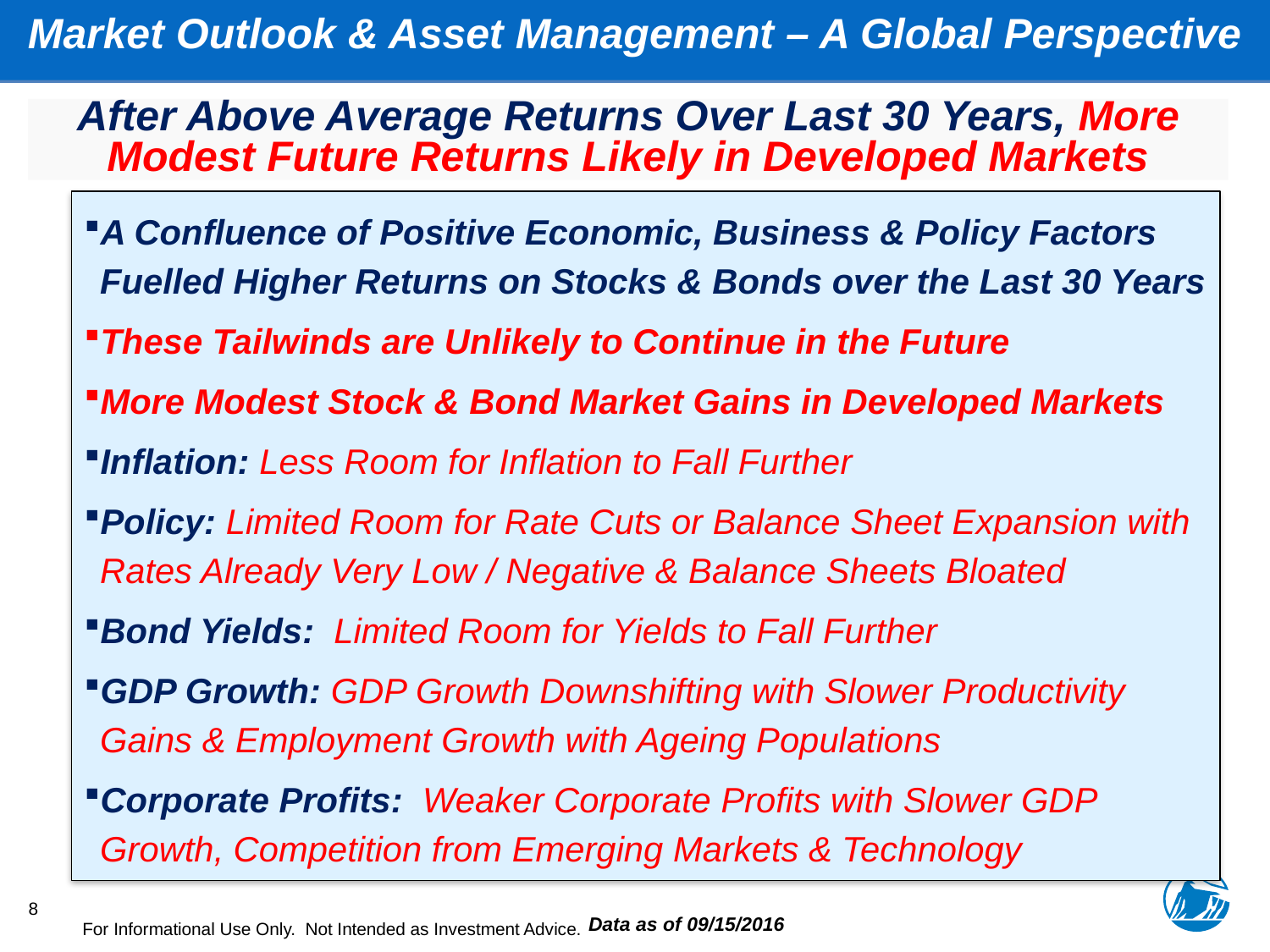

Market Outlook & Asset Management – A Global Perspective
# After Above Average Returns Over Last 30 Years, More Modest Future Returns Likely in Developed Markets
A Confluence of Positive Economic, Business & Policy Factors Fuelled Higher Returns on Stocks & Bonds over the Last 30 Years
These Tailwinds are Unlikely to Continue in the Future
More Modest Stock & Bond Market Gains in Developed Markets
Inflation: Less Room for Inflation to Fall Further
Policy: Limited Room for Rate Cuts or Balance Sheet Expansion with Rates Already Very Low / Negative & Balance Sheets Bloated
Bond Yields:  Limited Room for Yields to Fall Further
GDP Growth: GDP Growth Downshifting with Slower Productivity Gains & Employment Growth with Ageing Populations
Corporate Profits:  Weaker Corporate Profits with Slower GDP Growth, Competition from Emerging Markets & Technology
8
Data as of 09/15/2016